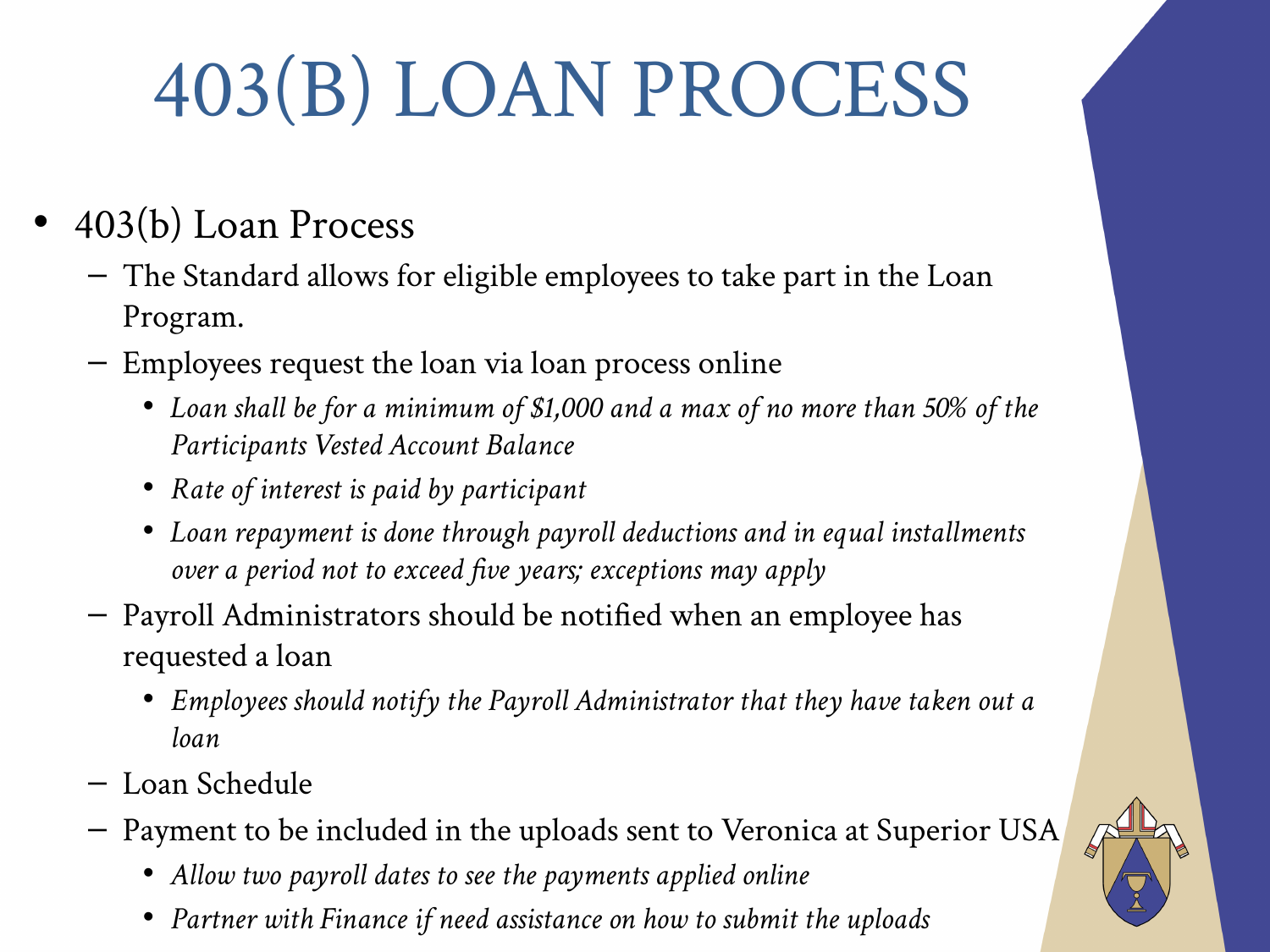

# 403(b) Loan Process
403(b) Loan Process
The Standard allows for eligible employees to take part in the Loan Program.
Employees request the loan via loan process online
Loan shall be for a minimum of $1,000 and a max of no more than 50% of the Participants Vested Account Balance
Rate of interest is paid by participant
Loan repayment is done through payroll deductions and in equal installments over a period not to exceed five years; exceptions may apply
Payroll Administrators should be notified when an employee has requested a loan
Employees should notify the Payroll Administrator that they have taken out a loan
Loan Schedule
Payment to be included in the uploads sent to Veronica at Superior USA
Allow two payroll dates to see the payments applied online
Partner with Finance if need assistance on how to submit the uploads